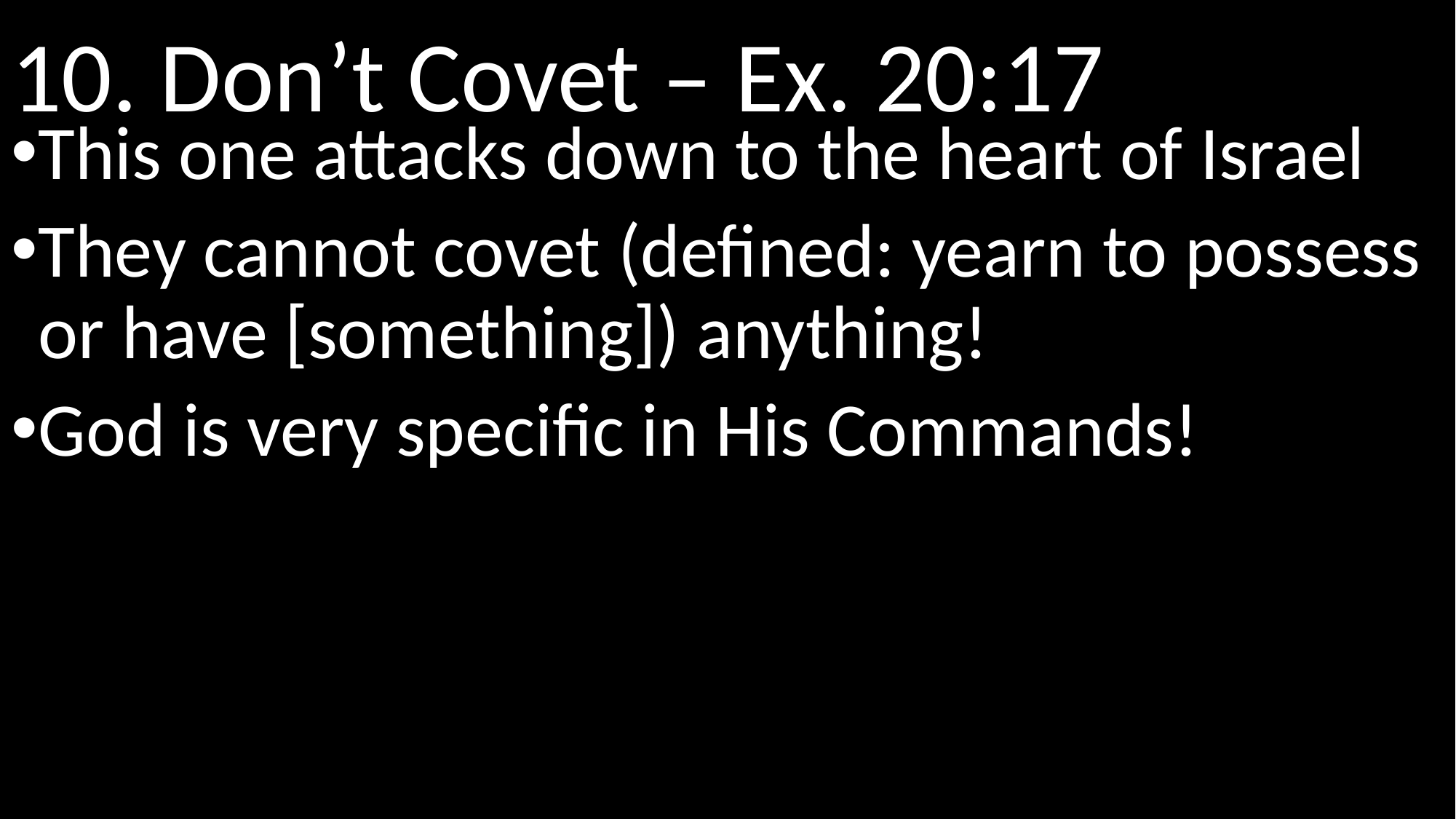

# 10. Don’t Covet – Ex. 20:17
This one attacks down to the heart of Israel
They cannot covet (defined: yearn to possess or have [something]) anything!
God is very specific in His Commands!